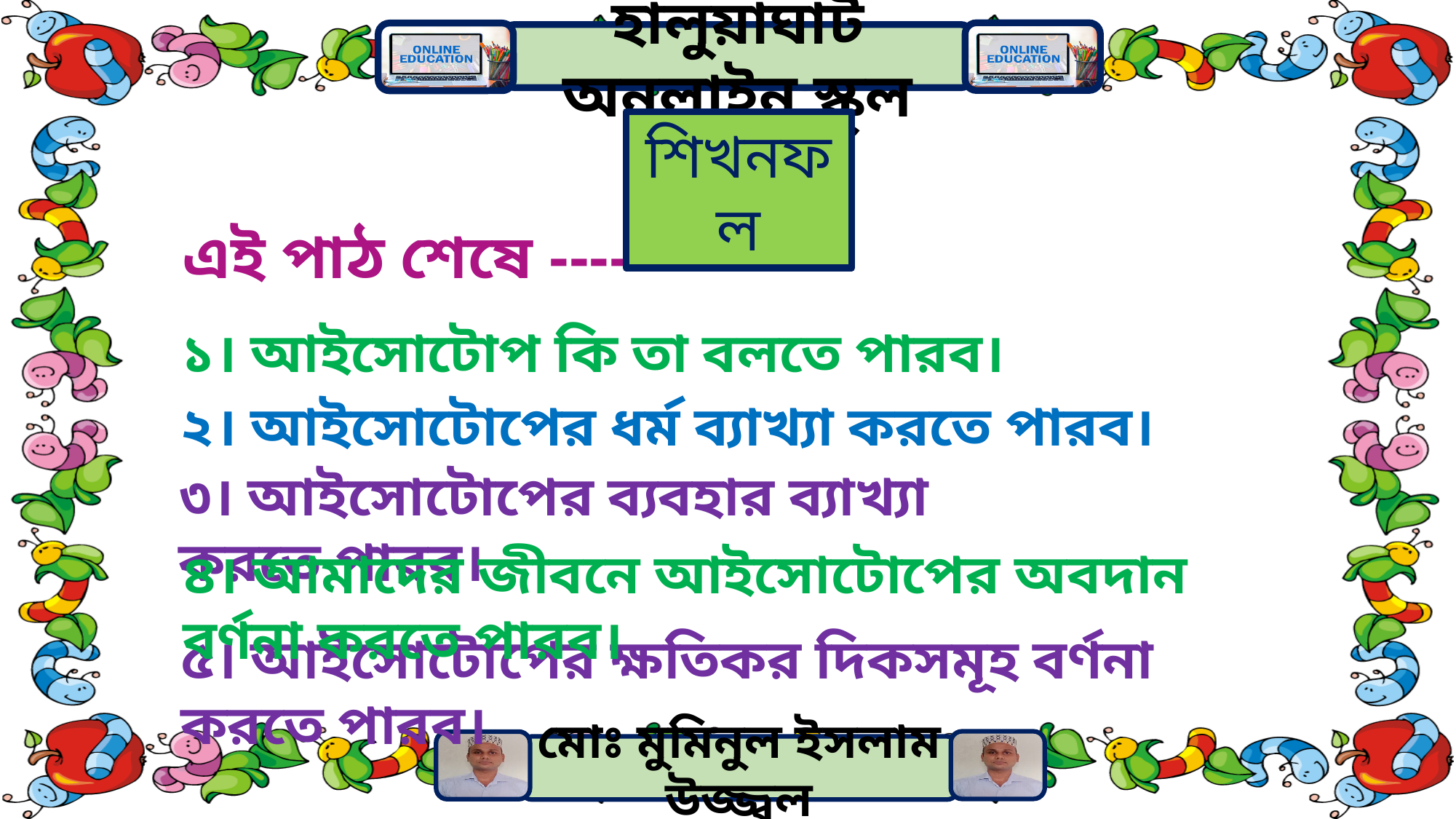

শিখনফল
এই পাঠ শেষে ----
১। আইসোটোপ কি তা বলতে পারব।
২। আইসোটোপের ধর্ম ব্যাখ্যা করতে পারব।
৩। আইসোটোপের ব্যবহার ব্যাখ্যা করতে পারব।
৪। আমাদের জীবনে আইসোটোপের অবদান বর্ণনা করতে পারব।
৫। আইসোটোপের ক্ষতিকর দিকসমূহ বর্ণনা করতে পারব।